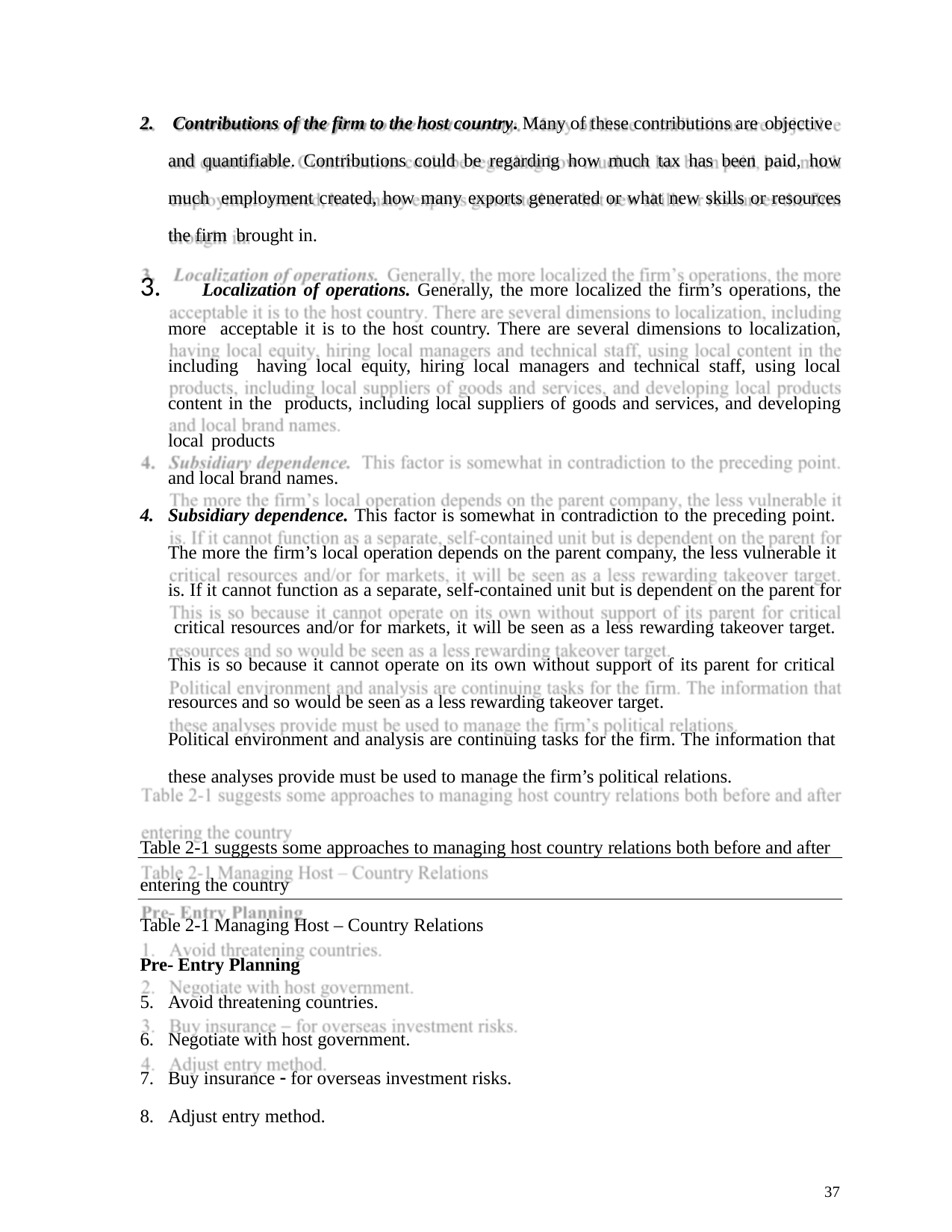

Contributions of the firm to the host country. Many of these contributions are objective
and quantifiable. Contributions could be regarding how much tax has been paid, how much  employment created, how many exports generated or what new skills or resources the firm  brought in.
	Localization of operations. Generally, the more localized the firm’s operations, the more  acceptable it is to the host country. There are several dimensions to localization, including  having local equity, hiring local managers and technical staff, using local content in the  products, including local suppliers of goods and services, and developing local products
and local brand names.
Subsidiary dependence. This factor is somewhat in contradiction to the preceding point.  The more the firm’s local operation depends on the parent company, the less vulnerable it  is. If it cannot function as a separate, self-contained unit but is dependent on the parent for  critical resources and/or for markets, it will be seen as a less rewarding takeover target.  This is so because it cannot operate on its own without support of its parent for critical  resources and so would be seen as a less rewarding takeover target.
Political environment and analysis are continuing tasks for the firm. The information that  these analyses provide must be used to manage the firm’s political relations.

Table 2-1 suggests some approaches to managing host country relations both before and after  entering the country
Table 2-1 Managing Host – Country Relations
Pre- Entry Planning
Avoid threatening countries.
Negotiate with host government.
Buy insurance − for overseas investment risks.
Adjust entry method.

37